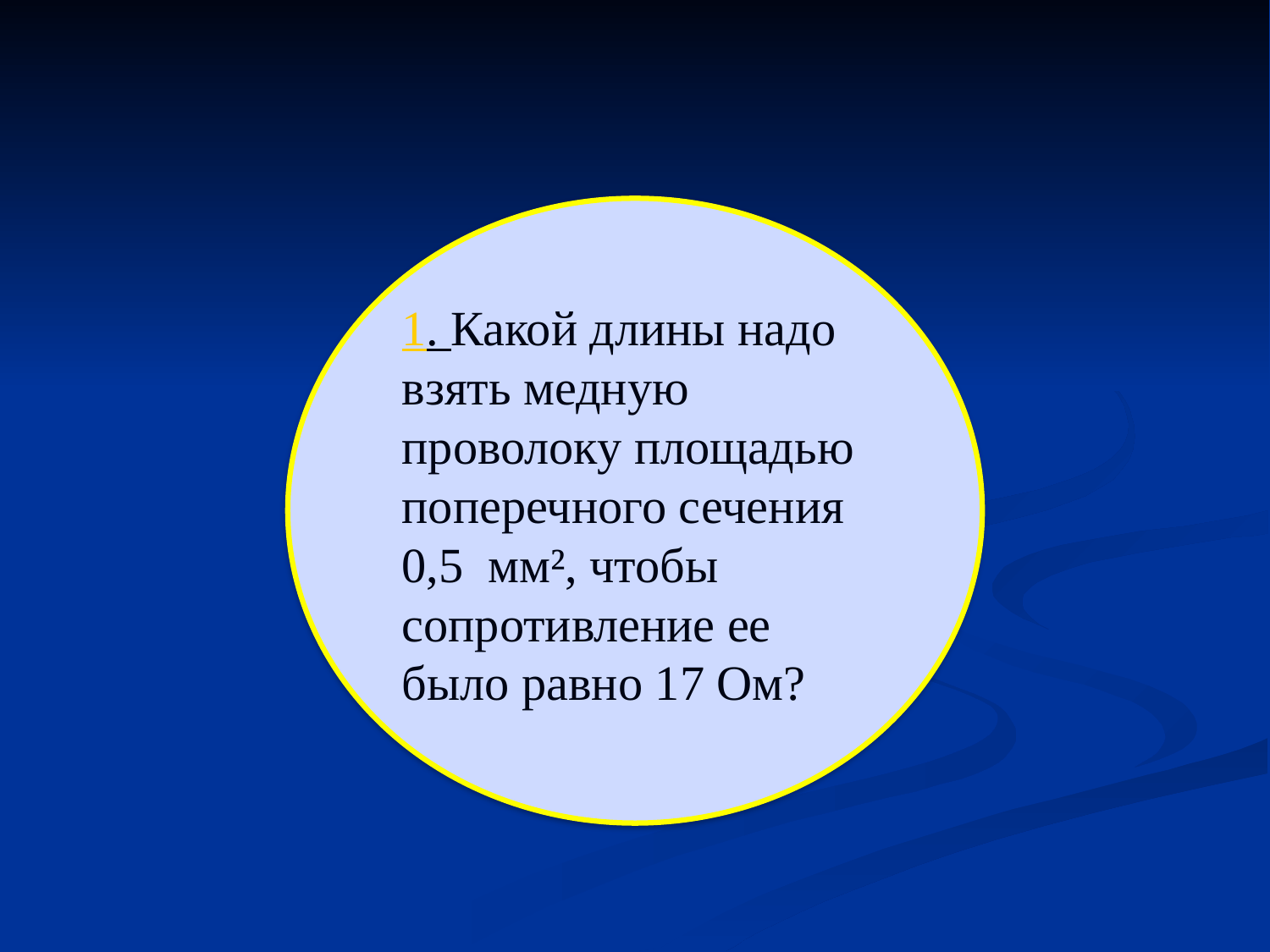

1. Какой длины надо взять медную проволоку площадью поперечного сечения 0,5  мм², чтобы сопротивление ее было равно 17 Ом?